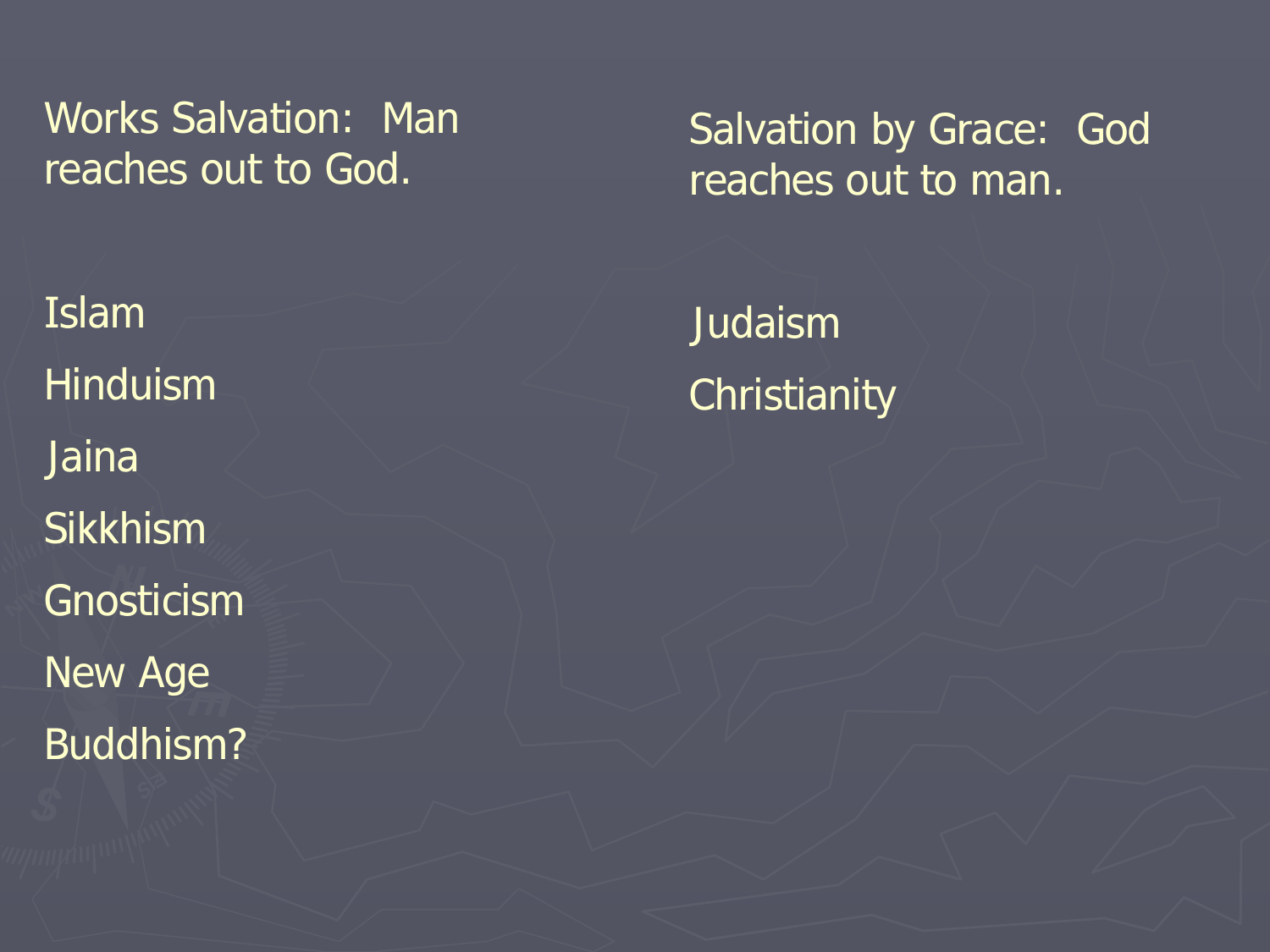

Works Salvation:  Man reaches out to God.

Islam
Hinduism
Jaina
Sikkhism
Gnosticism
New Age
Buddhism?

Salvation by Grace:  God reaches out to man.

Judaism
Christianity